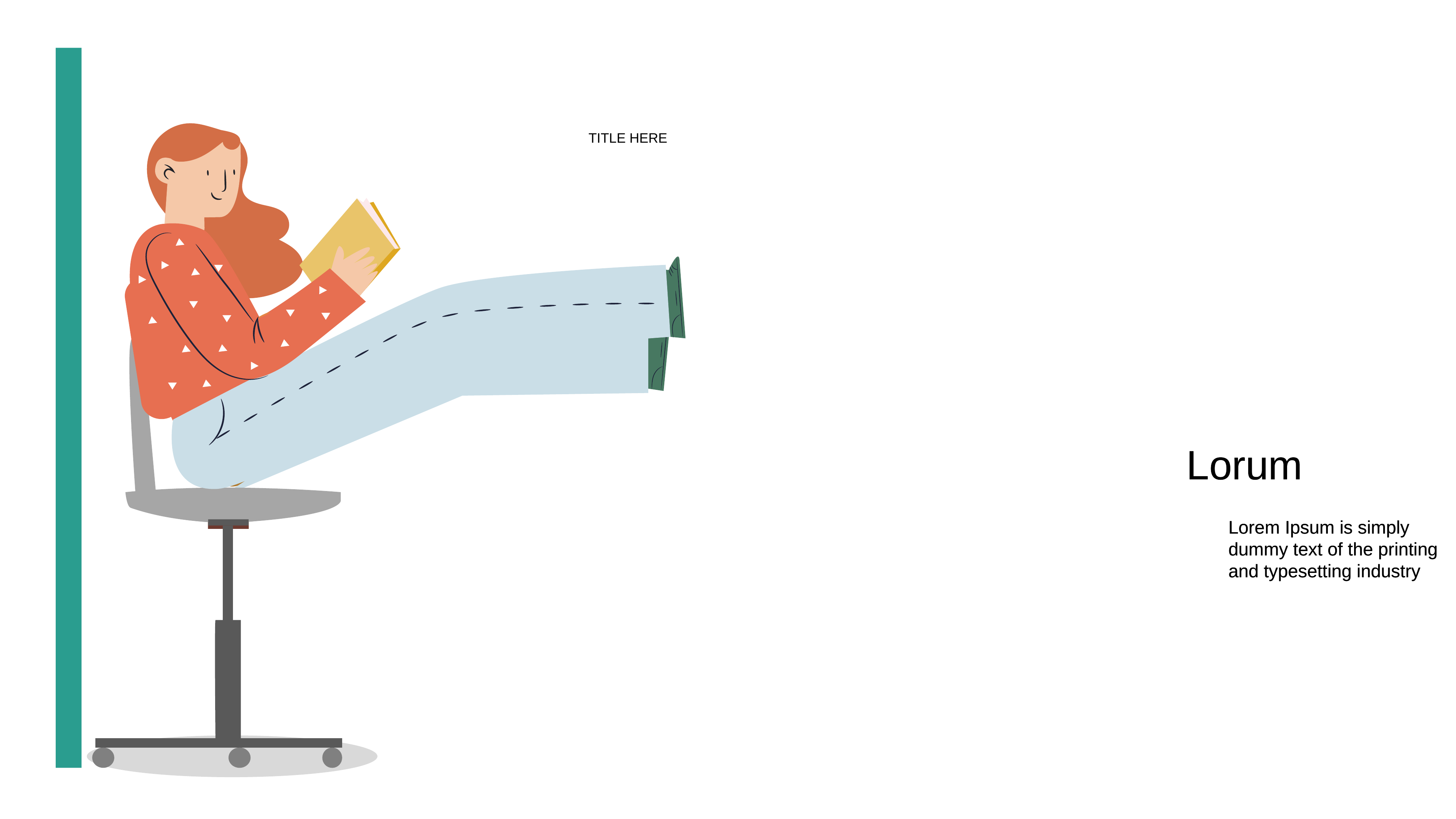

TITLE HERE

Lorum
Lorum

Lorem Ipsum is simply dummy text of the printing and typesetting industry
Lorem Ipsum is simply dummy text of the printing and typesetting industry